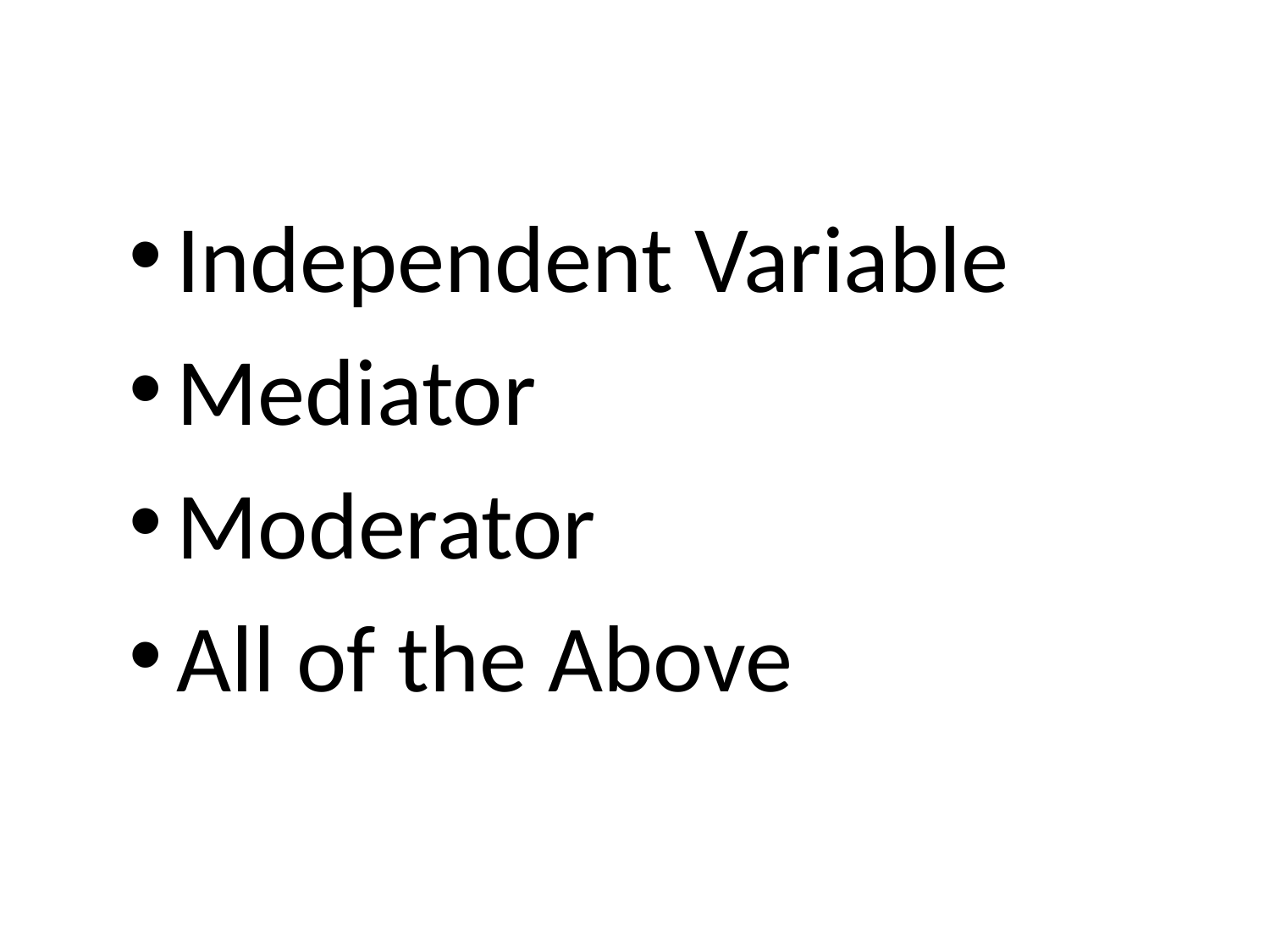

# Independent Variable
Mediator
Moderator
All of the Above